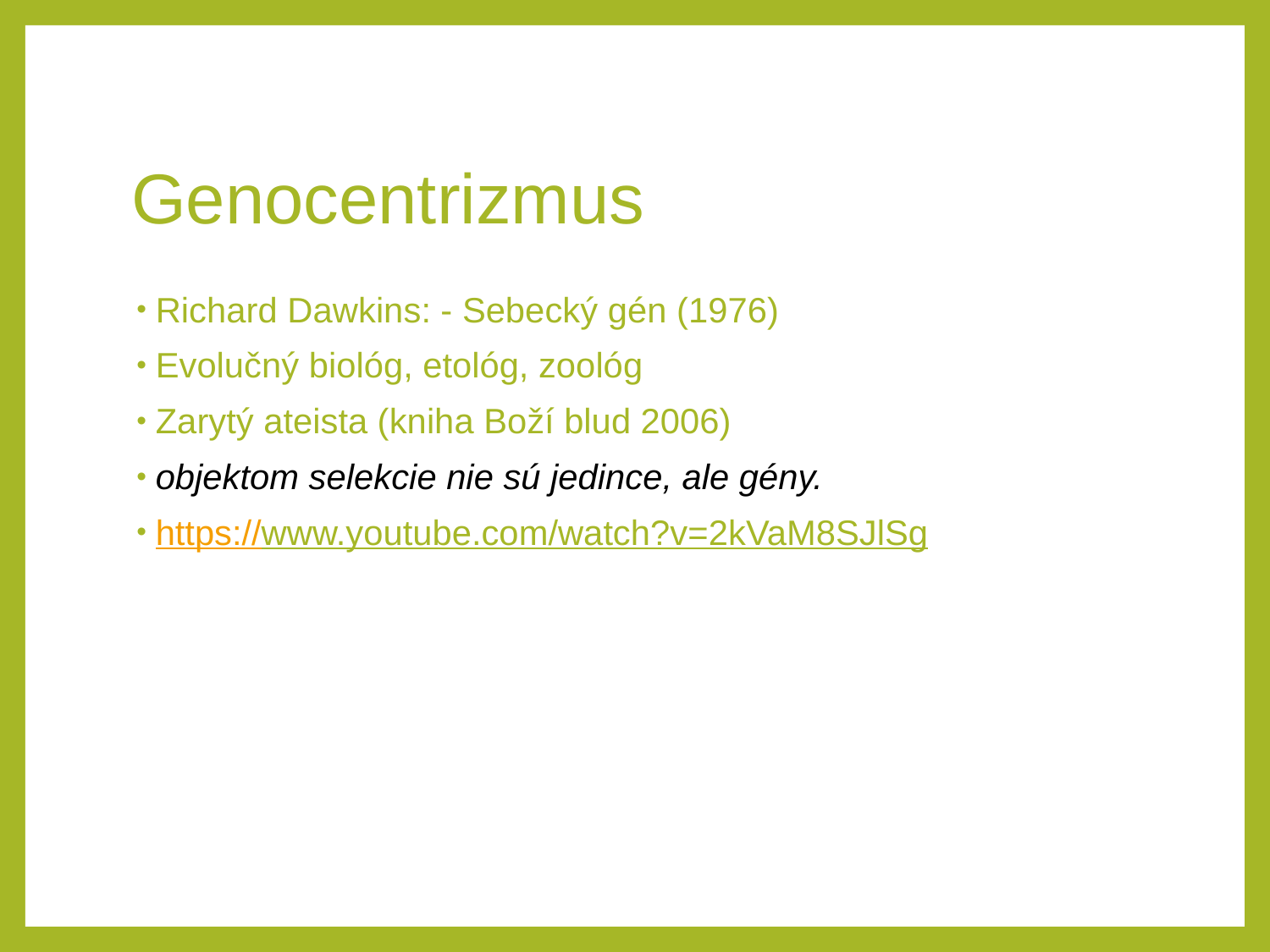

# Genocentrizmus
Richard Dawkins: - Sebecký gén (1976)
Evolučný biológ, etológ, zoológ
Zarytý ateista (kniha Boží blud 2006)
objektom selekcie nie sú jedince, ale gény.
https://www.youtube.com/watch?v=2kVaM8SJlSg